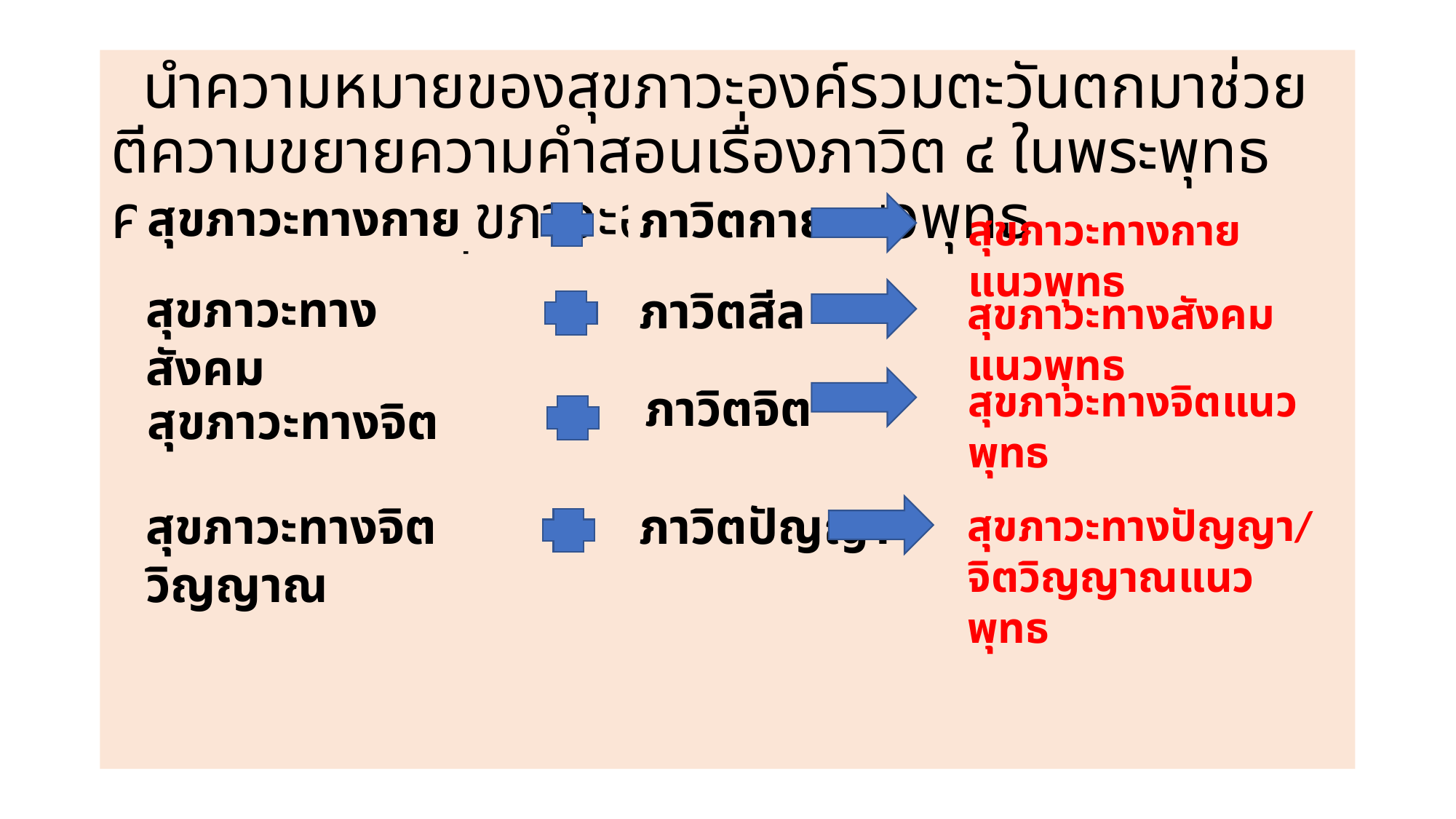

นำความหมายของสุขภาวะองค์รวมตะวันตกมาช่วยตีความขยายความคำสอนเรื่องภาวิต ๔ ในพระพุทธศาสนาทำให้ได้สุขภาวะองค์รวมแนวพุทธ
สุขภาวะทางกาย
ภาวิตกาย

สุขภาวะทางกายแนวพุทธ

สุขภาวะทางสังคม
ภาวิตสีล

สุขภาวะทางสังคมแนวพุทธ

สุขภาวะทางจิตแนวพุทธ
ภาวิตจิต
สุขภาวะทางจิต

สุขภาวะทางจิตวิญญาณ
ภาวิตปัญญา
สุขภาวะทางปัญญา/
จิตวิญญาณแนวพุทธ